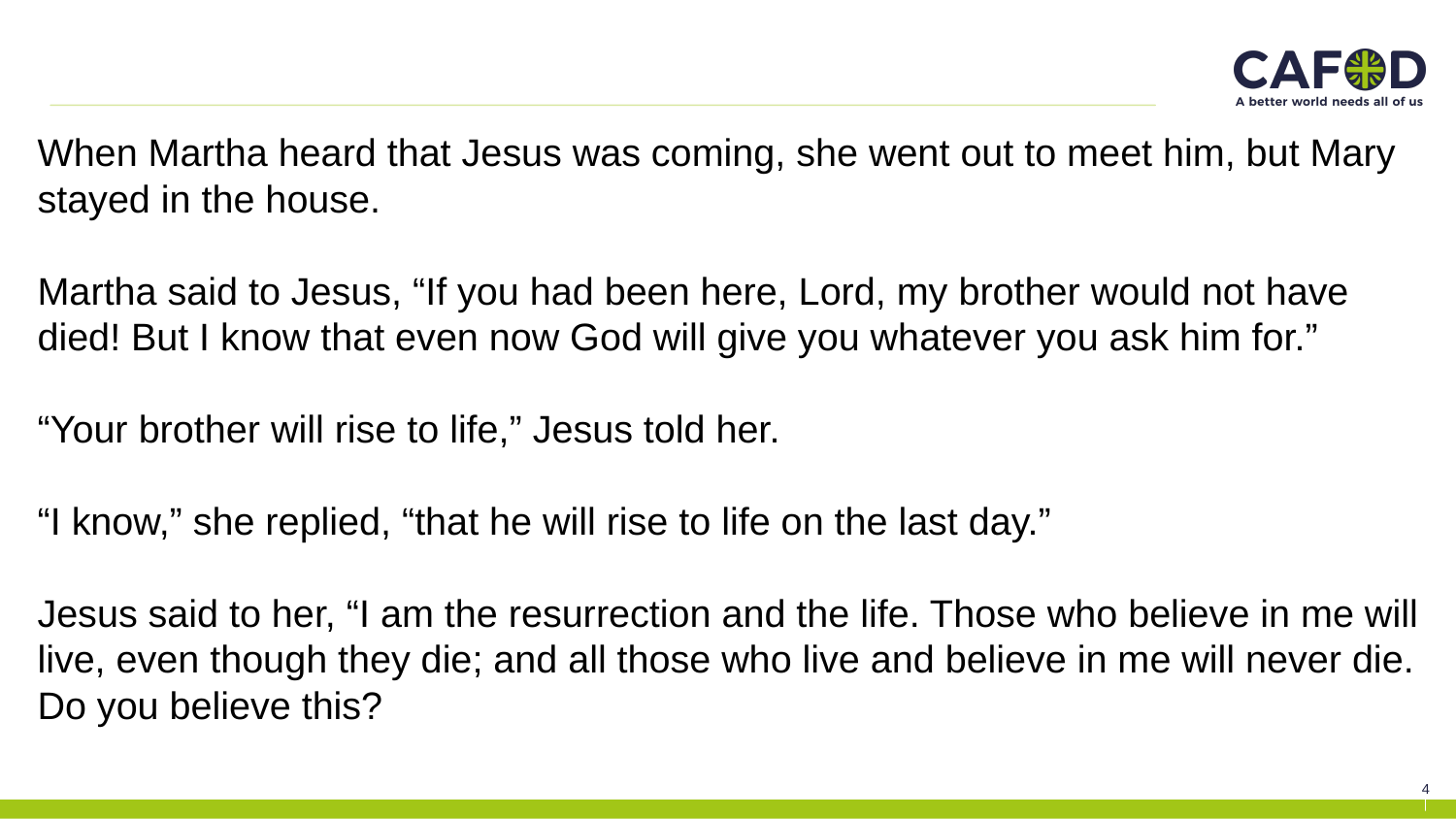

When Martha heard that Jesus was coming, she went out to meet him, but Mary stayed in the house.

Martha said to Jesus, “If you had been here, Lord, my brother would not have died! But I know that even now God will give you whatever you ask him for.”

“Your brother will rise to life,” Jesus told her.

“I know,” she replied, “that he will rise to life on the last day.”

Jesus said to her, “I am the resurrection and the life. Those who believe in me will live, even though they die; and all those who live and believe in me will never die. Do you believe this?

4